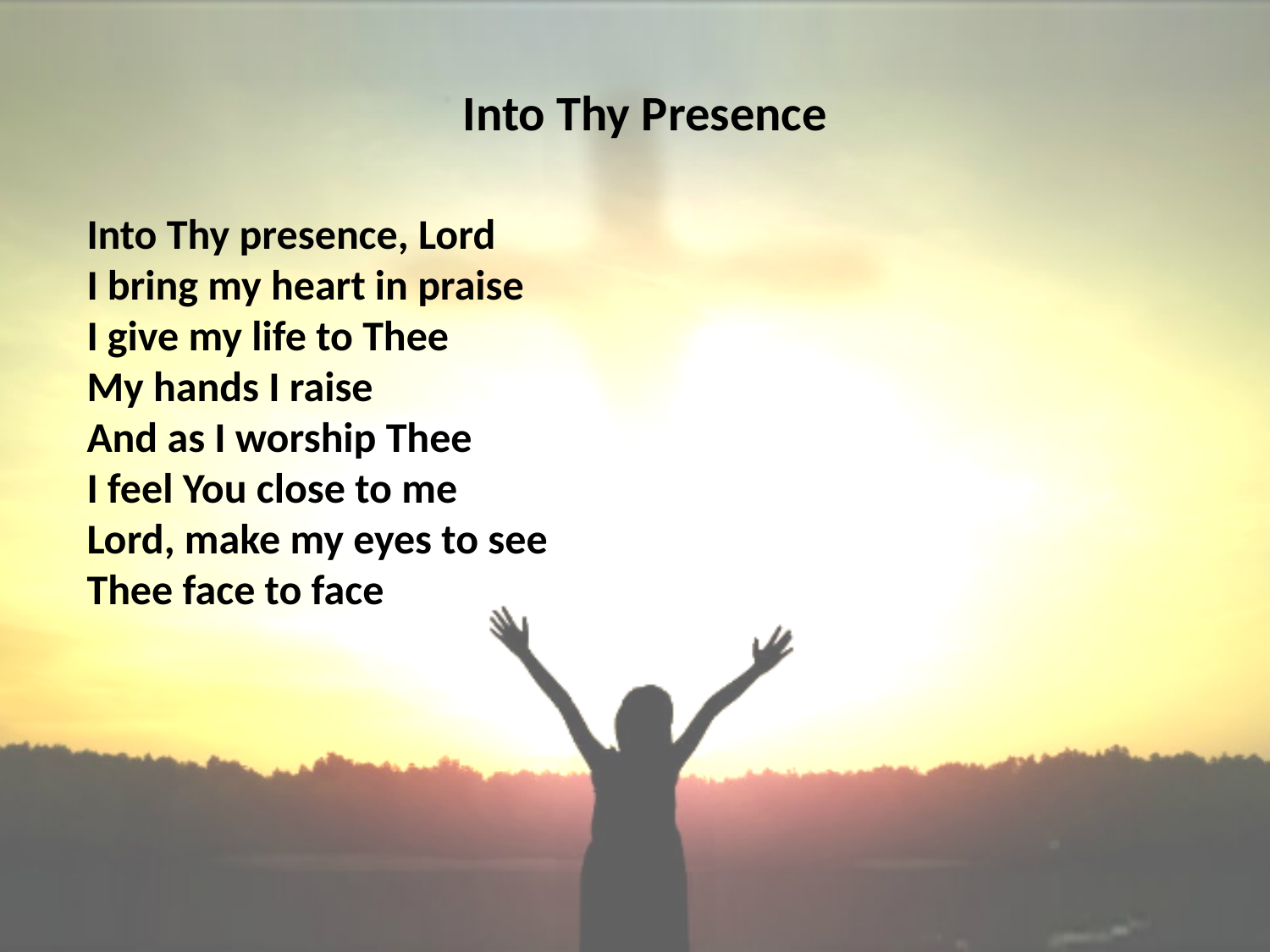

# Into Thy Presence
Into Thy presence, Lord
I bring my heart in praise
I give my life to Thee
My hands I raise
And as I worship Thee
I feel You close to me
Lord, make my eyes to see
Thee face to face